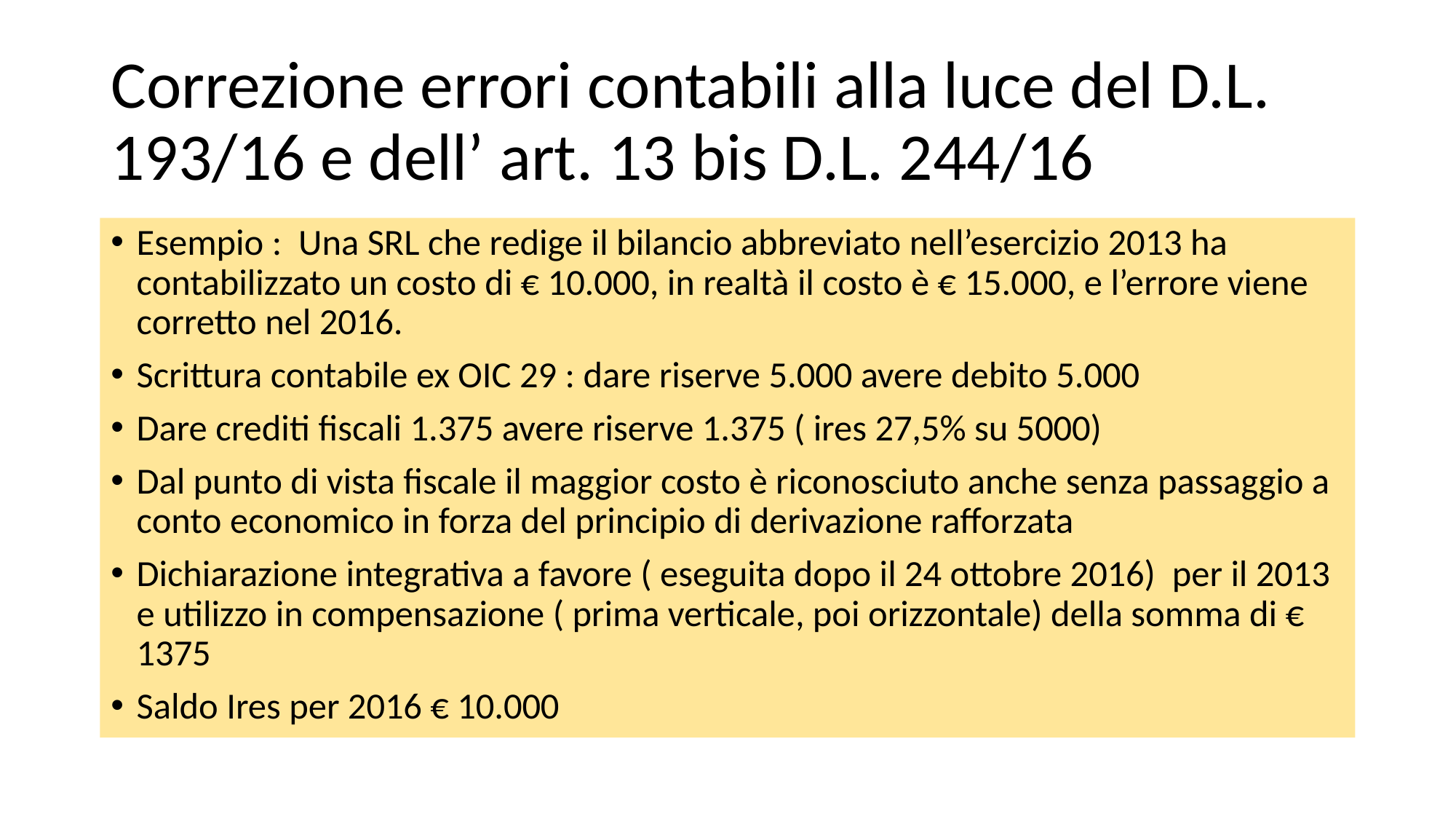

# Correzione errori contabili alla luce del D.L. 193/16 e dell’ art. 13 bis D.L. 244/16
Esempio :  Una SRL che redige il bilancio abbreviato nell’esercizio 2013 ha contabilizzato un costo di € 10.000, in realtà il costo è € 15.000, e l’errore viene corretto nel 2016.
Scrittura contabile ex OIC 29 : dare riserve 5.000 avere debito 5.000
Dare crediti fiscali 1.375 avere riserve 1.375 ( ires 27,5% su 5000)
Dal punto di vista fiscale il maggior costo è riconosciuto anche senza passaggio a conto economico in forza del principio di derivazione rafforzata
Dichiarazione integrativa a favore ( eseguita dopo il 24 ottobre 2016)  per il 2013 e utilizzo in compensazione ( prima verticale, poi orizzontale) della somma di € 1375
Saldo Ires per 2016 € 10.000